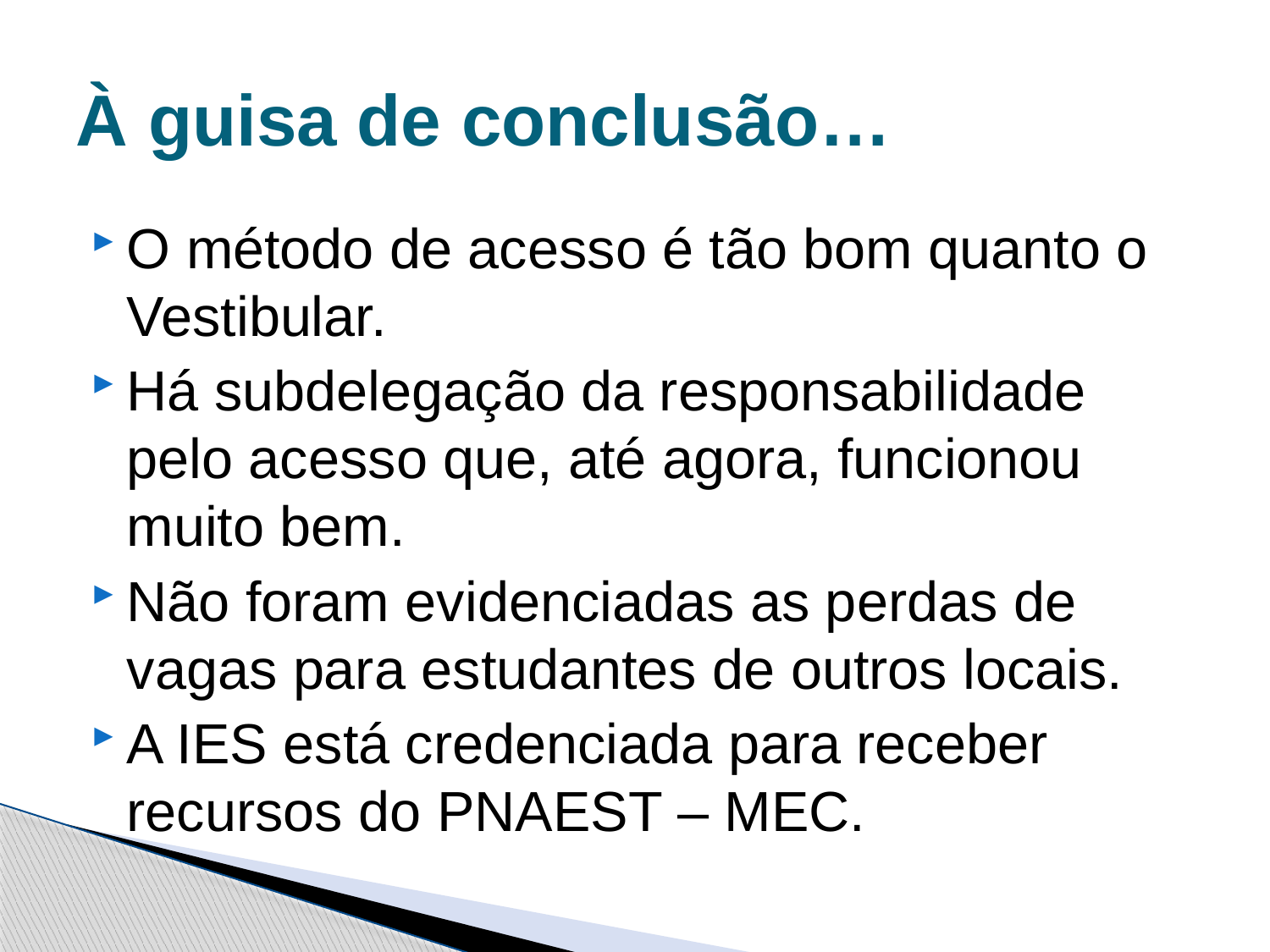

# À guisa de conclusão…
O método de acesso é tão bom quanto o Vestibular.
Há subdelegação da responsabilidade pelo acesso que, até agora, funcionou muito bem.
Não foram evidenciadas as perdas de vagas para estudantes de outros locais.
A IES está credenciada para receber recursos do PNAEST – MEC.